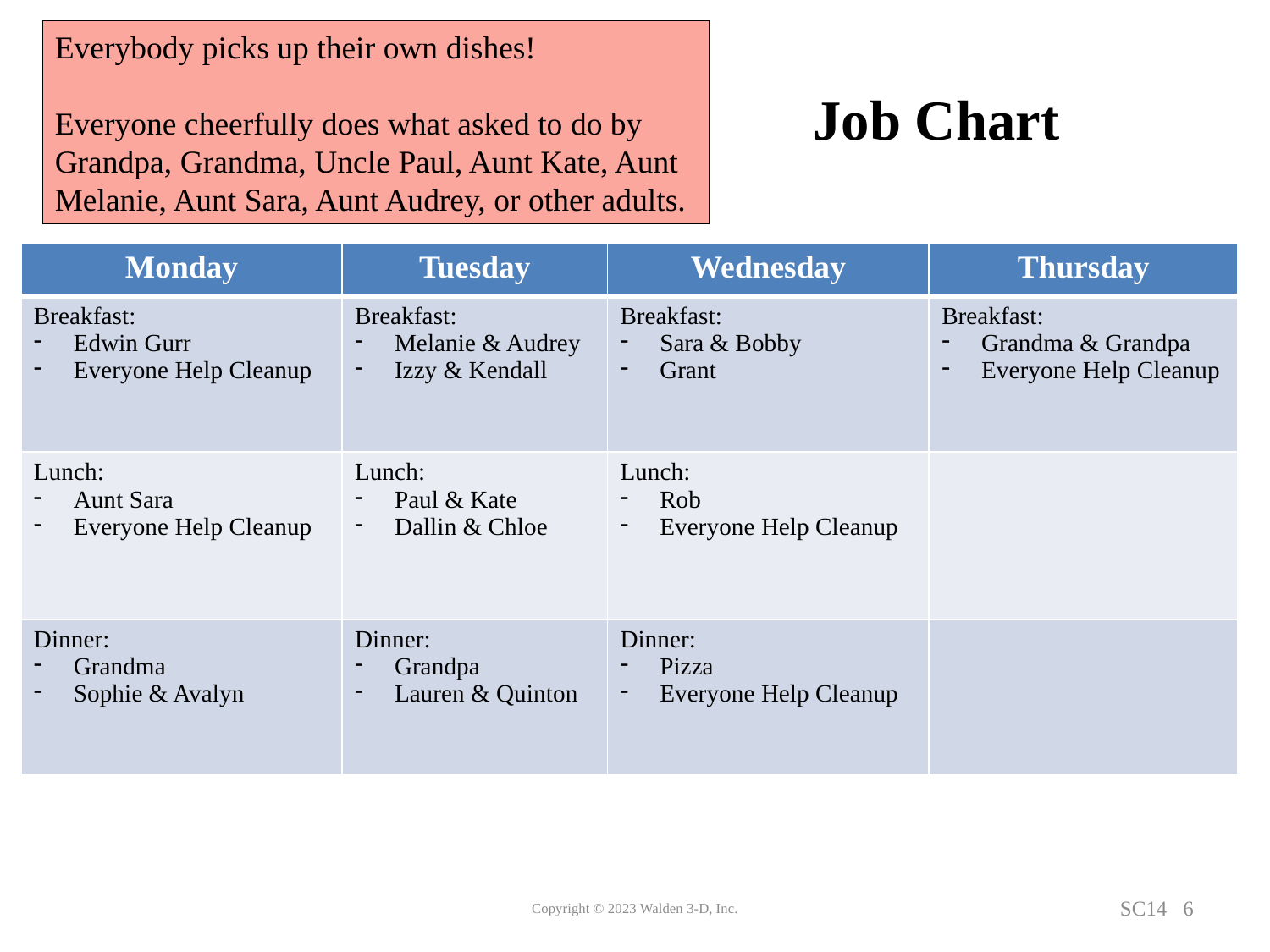

Everybody picks up their own dishes!

Everyone cheerfully does what asked to do by Grandpa, Grandma, Uncle Paul, Aunt Kate, Aunt Melanie, Aunt Sara, Aunt Audrey, or other adults.
# Job Chart
| Monday | Tuesday | Wednesday | Thursday |
| --- | --- | --- | --- |
| Breakfast: Edwin Gurr Everyone Help Cleanup | Breakfast: Melanie & Audrey Izzy & Kendall | Breakfast: Sara & Bobby Grant | Breakfast: Grandma & Grandpa Everyone Help Cleanup |
| Lunch: Aunt Sara Everyone Help Cleanup | Lunch: Paul & Kate Dallin & Chloe | Lunch: Rob Everyone Help Cleanup |  |
| Dinner: Grandma Sophie & Avalyn | Dinner: Grandpa Lauren & Quinton | Dinner: Pizza Everyone Help Cleanup |  |
Copyright © 2023 Walden 3-D, Inc.
SC14   6